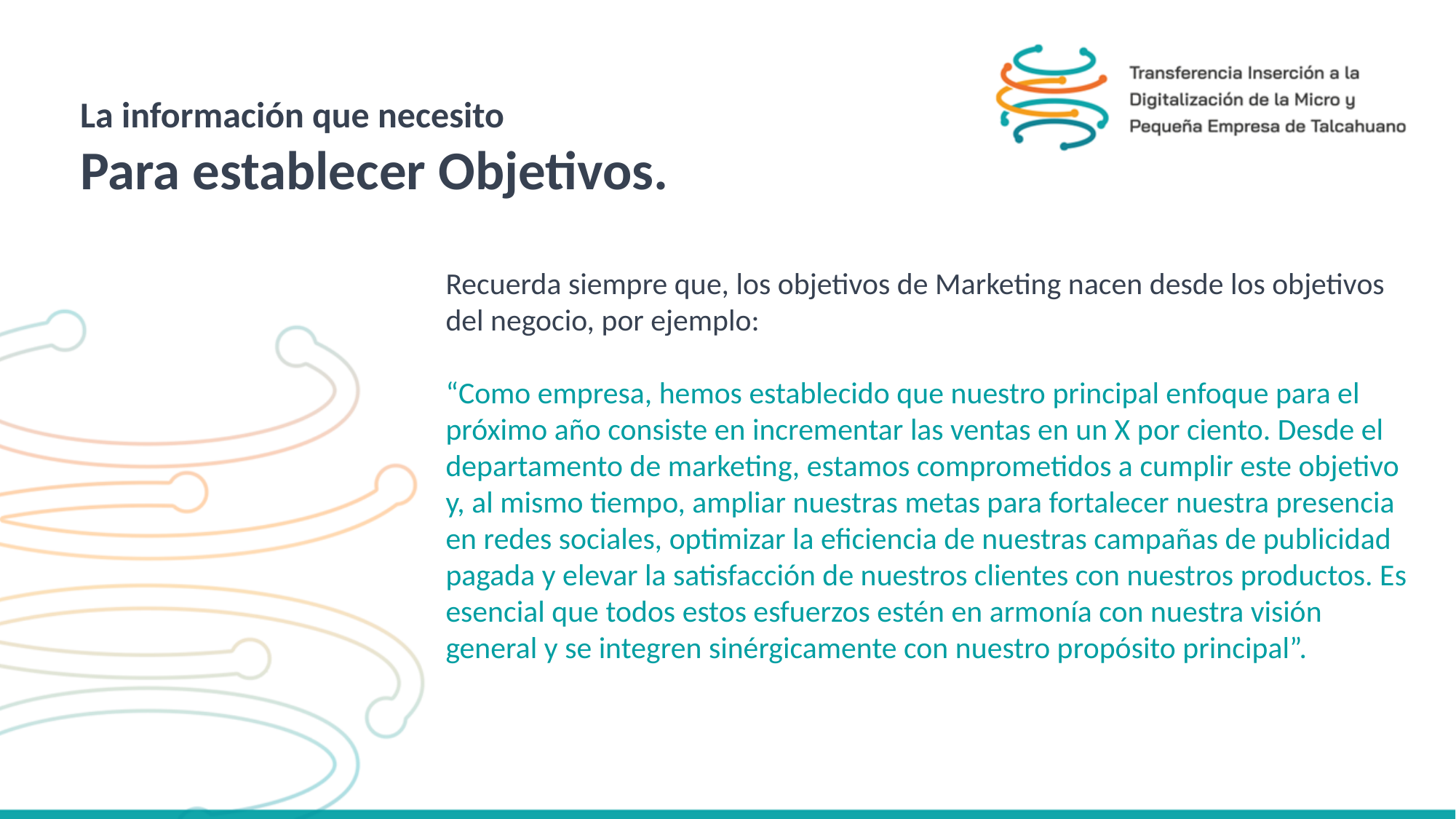

La información que necesito
Para establecer Objetivos.
Recuerda siempre que, los objetivos de Marketing nacen desde los objetivos del negocio, por ejemplo:

“Como empresa, hemos establecido que nuestro principal enfoque para el próximo año consiste en incrementar las ventas en un X por ciento. Desde el departamento de marketing, estamos comprometidos a cumplir este objetivo y, al mismo tiempo, ampliar nuestras metas para fortalecer nuestra presencia en redes sociales, optimizar la eficiencia de nuestras campañas de publicidad pagada y elevar la satisfacción de nuestros clientes con nuestros productos. Es esencial que todos estos esfuerzos estén en armonía con nuestra visión general y se integren sinérgicamente con nuestro propósito principal”.